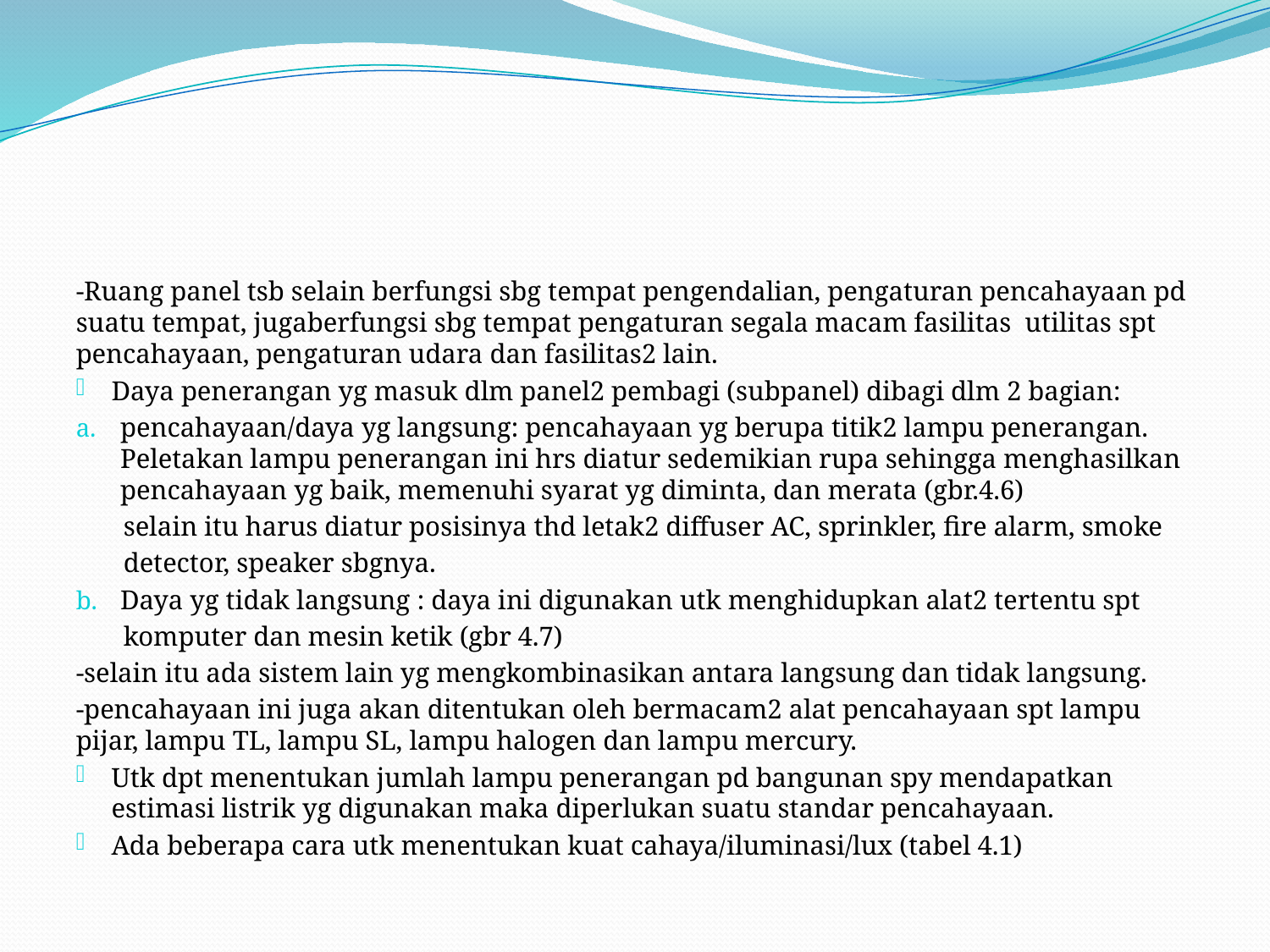

#
-Ruang panel tsb selain berfungsi sbg tempat pengendalian, pengaturan pencahayaan pd suatu tempat, jugaberfungsi sbg tempat pengaturan segala macam fasilitas  utilitas spt pencahayaan, pengaturan udara dan fasilitas2 lain.
Daya penerangan yg masuk dlm panel2 pembagi (subpanel) dibagi dlm 2 bagian:
pencahayaan/daya yg langsung: pencahayaan yg berupa titik2 lampu penerangan. Peletakan lampu penerangan ini hrs diatur sedemikian rupa sehingga menghasilkan pencahayaan yg baik, memenuhi syarat yg diminta, dan merata (gbr.4.6)
       selain itu harus diatur posisinya thd letak2 diffuser AC, sprinkler, fire alarm, smoke
       detector, speaker sbgnya.
Daya yg tidak langsung : daya ini digunakan utk menghidupkan alat2 tertentu spt
       komputer dan mesin ketik (gbr 4.7)
-selain itu ada sistem lain yg mengkombinasikan antara langsung dan tidak langsung.
-pencahayaan ini juga akan ditentukan oleh bermacam2 alat pencahayaan spt lampu pijar, lampu TL, lampu SL, lampu halogen dan lampu mercury.
Utk dpt menentukan jumlah lampu penerangan pd bangunan spy mendapatkan estimasi listrik yg digunakan maka diperlukan suatu standar pencahayaan.
Ada beberapa cara utk menentukan kuat cahaya/iluminasi/lux (tabel 4.1)